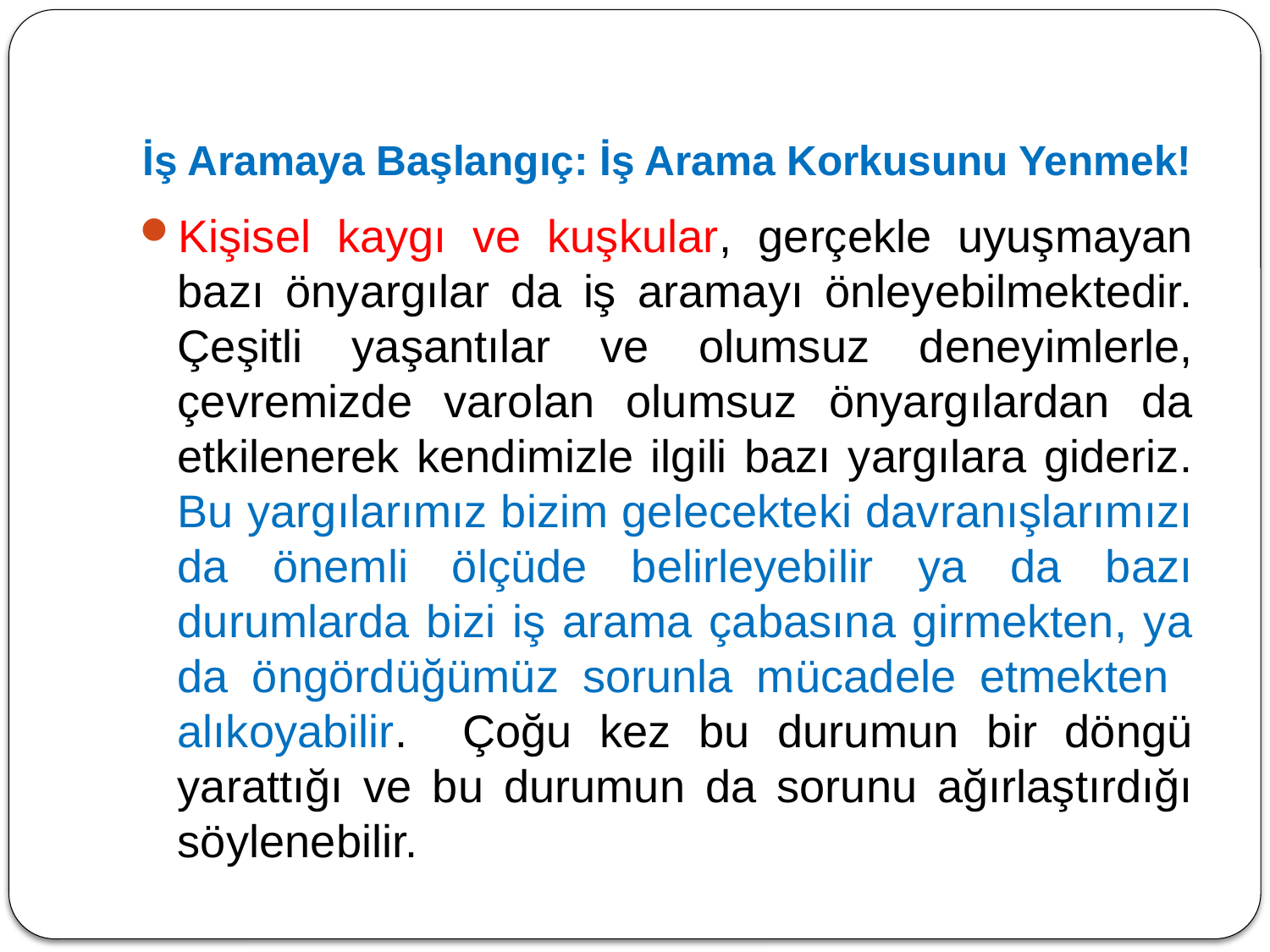

# İş Aramaya Başlangıç: İş Arama Korkusunu Yenmek!
Kişisel kaygı ve kuşkular, gerçekle uyuşmayan bazı önyargılar da iş aramayı önleyebilmektedir. Çeşitli yaşantılar ve olumsuz deneyimlerle, çevremizde varolan olumsuz önyargılardan da etkilenerek kendimizle ilgili bazı yargılara gideriz. Bu yargılarımız bizim gelecekteki davranışlarımızı da önemli ölçüde belirleyebilir ya da bazı durumlarda bizi iş arama çabasına girmekten, ya da öngördüğümüz sorunla mücadele etmekten  alıkoyabilir.  Çoğu kez bu durumun bir döngü yarattığı ve bu durumun da sorunu ağırlaştırdığı söylenebilir.